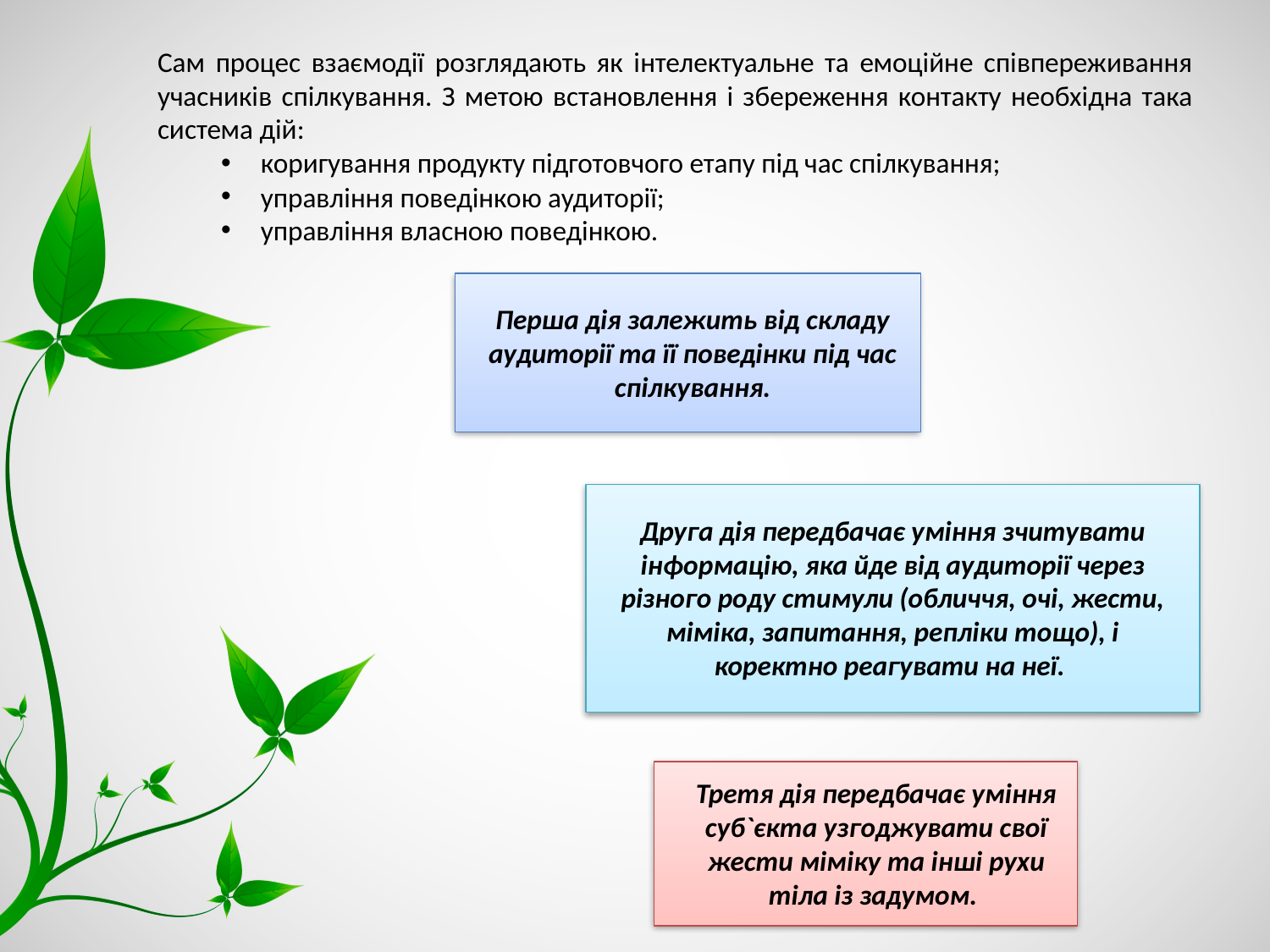

Сам процес взаємодії розглядають як інтелектуальне та емоційне співпереживання учасників спілкування. З метою встановлення і збереження контакту необхідна така система дій:
коригування продукту підготовчого етапу під час спілкування;
управління поведінкою аудиторії;
управління власною поведінкою.

Перша дія залежить від складу аудиторії та її поведінки під час спілкування.

Друга дія передбачає уміння зчитувати інформацію, яка йде від аудиторії через різного роду стимули (обличчя, очі, жести, міміка, запитання, репліки тощо), і коректно реагувати на неї.

Третя дія передбачає уміння суб`єкта узгоджувати свої жести міміку та інші рухи тіла із задумом.